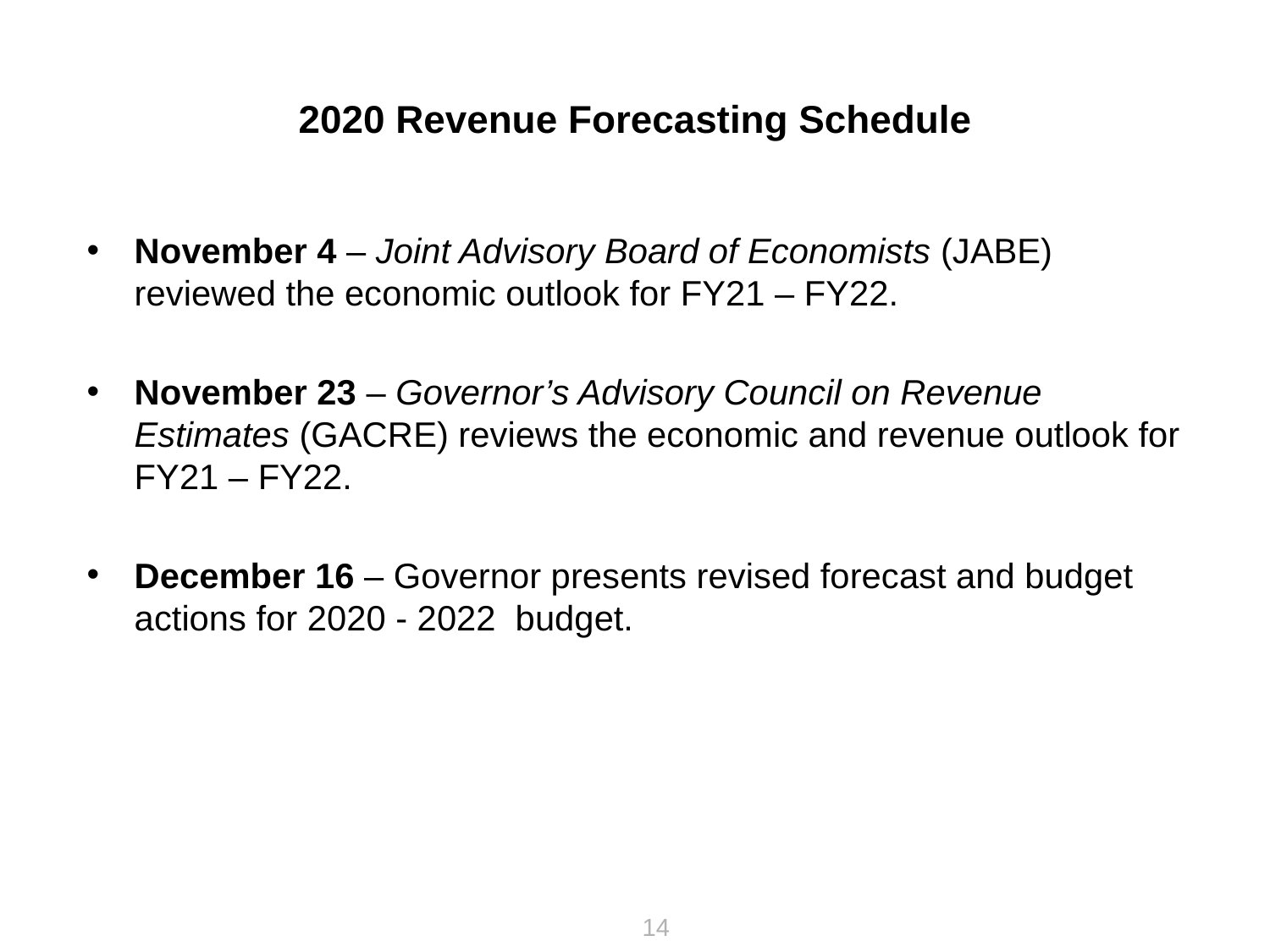

# 2020 Revenue Forecasting Schedule
November 4 – Joint Advisory Board of Economists (JABE) reviewed the economic outlook for FY21 – FY22.

November 23 – Governor’s Advisory Council on Revenue Estimates (GACRE) reviews the economic and revenue outlook for FY21 – FY22.

December 16 – Governor presents revised forecast and budget actions for 2020 - 2022  budget.

14